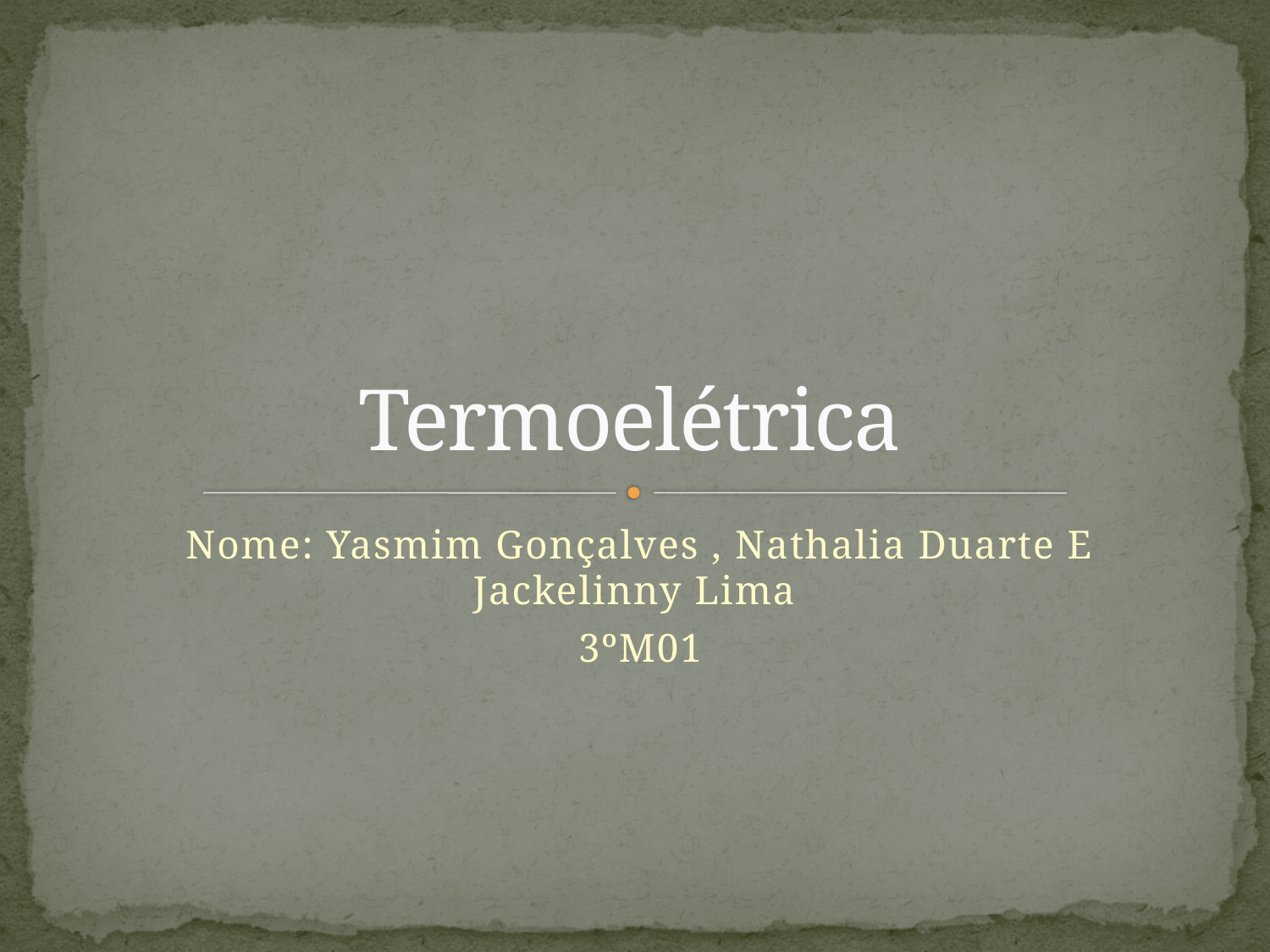

# Termoelétrica
Nome: Yasmim Gonçalves , Nathalia Duarte E Jackelinny Lima
3ºM01